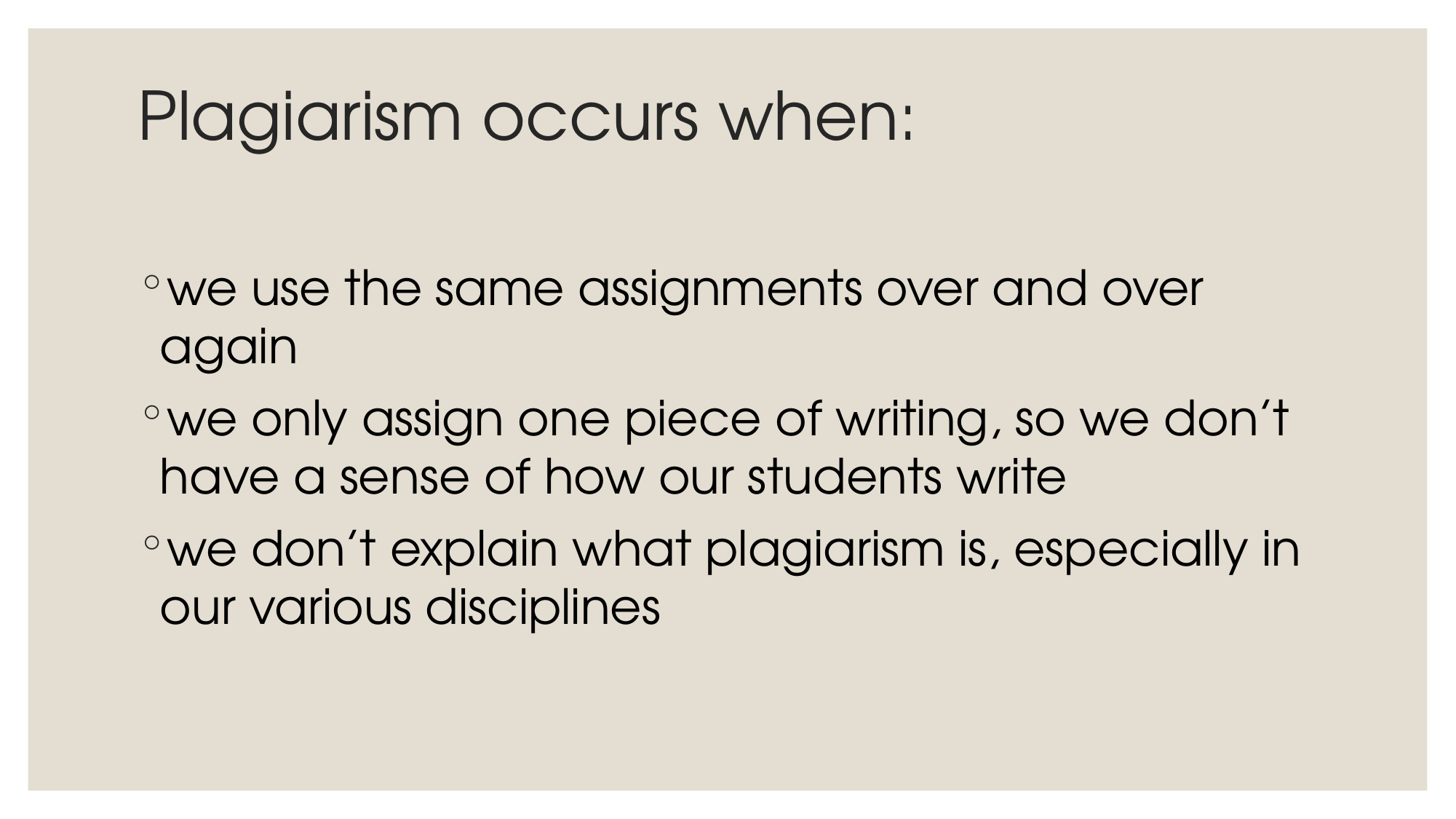

# Plagiarism occurs when:
we use the same assignments over and over again
we only assign one piece of writing, so we don’t have a sense of how our students write
we don’t explain what plagiarism is, especially in our various disciplines